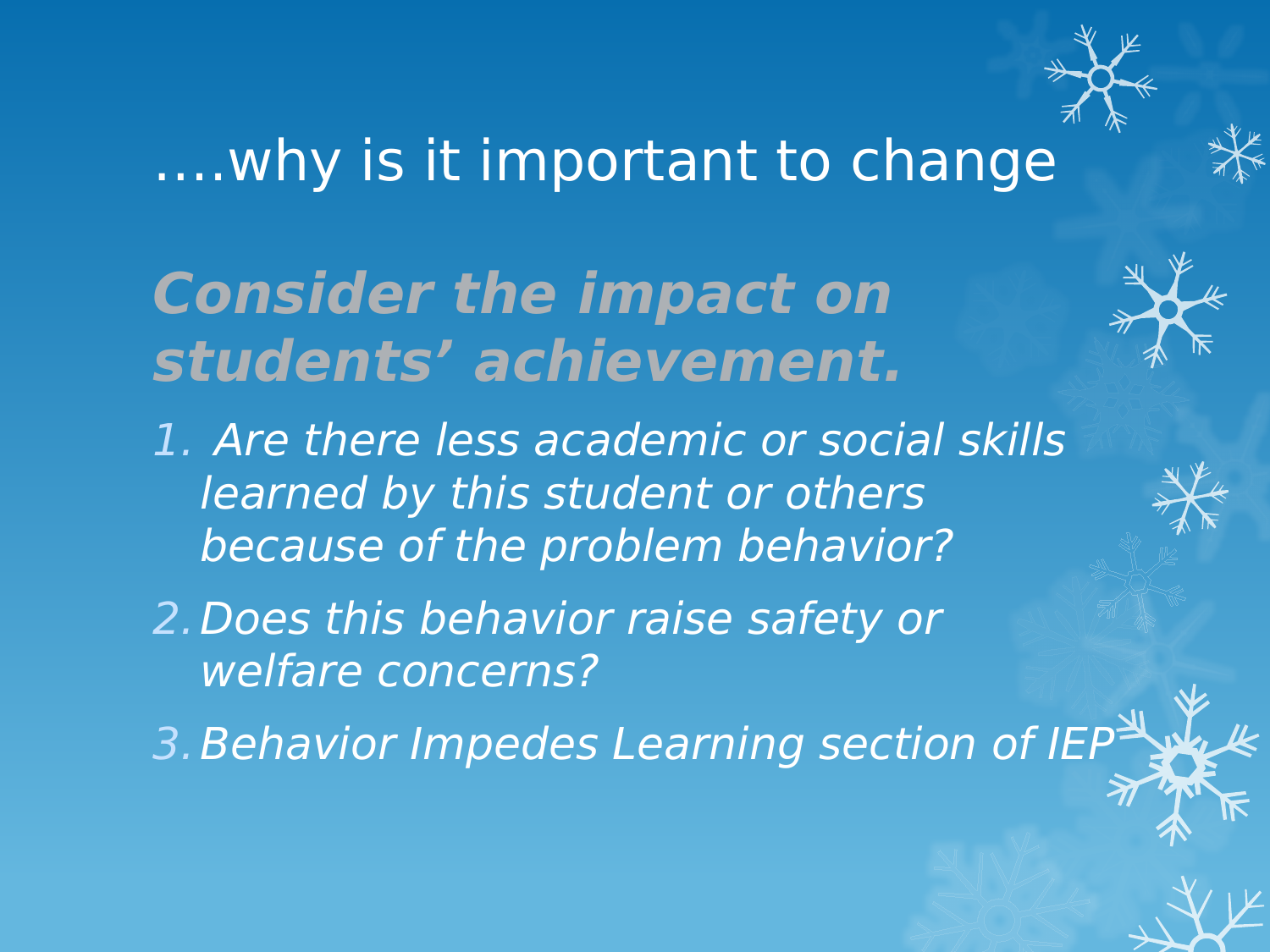

# ….why is it important to change
Consider the impact on students’ achievement.
 Are there less academic or social skills learned by this student or others because of the problem behavior?
Does this behavior raise safety or welfare concerns?
Behavior Impedes Learning section of IEP